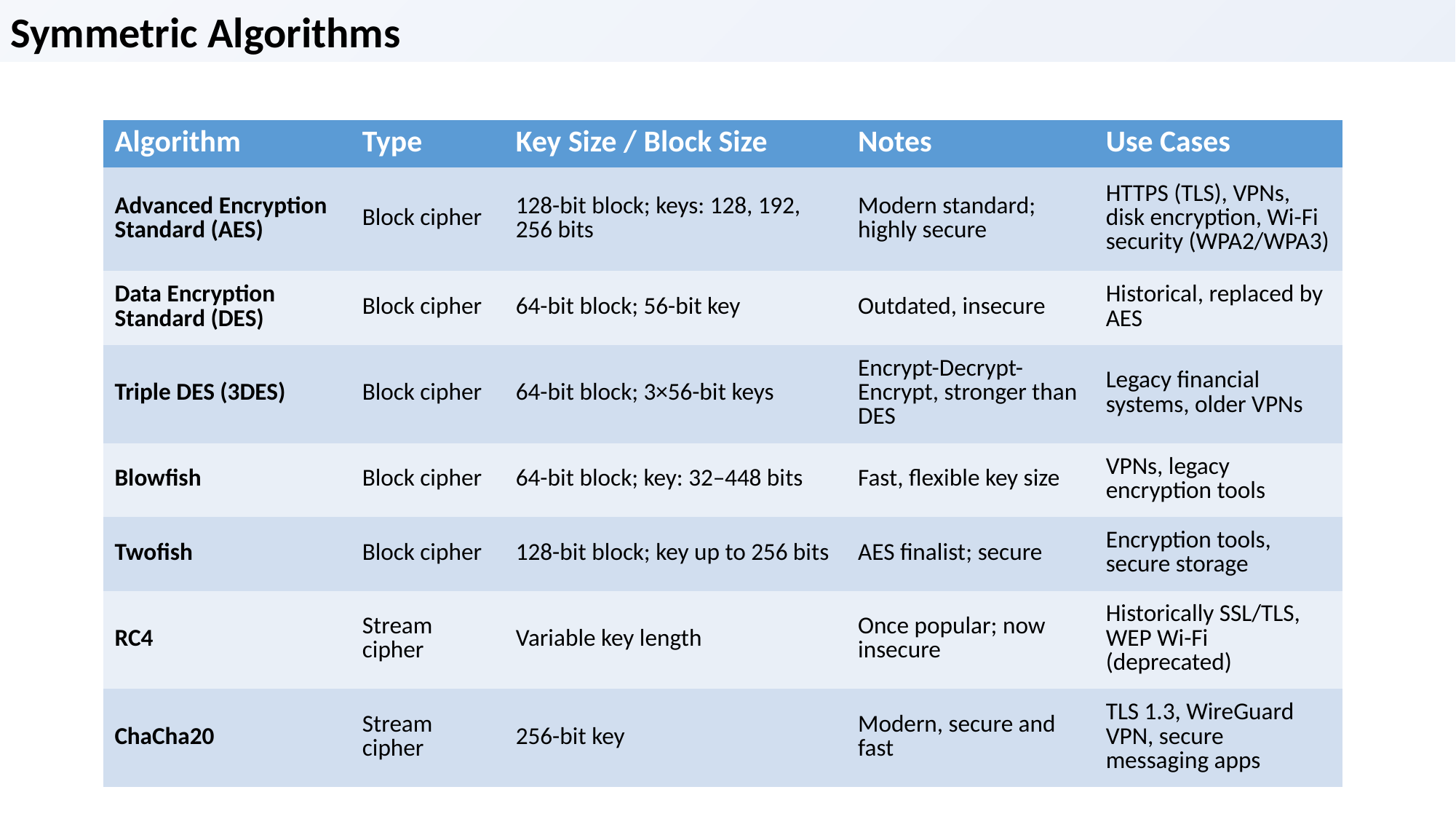

Symmetric Algorithms
| Algorithm | Type | Key Size / Block Size | Notes | Use Cases |
| --- | --- | --- | --- | --- |
| Advanced Encryption Standard (AES) | Block cipher | 128-bit block; keys: 128, 192, 256 bits | Modern standard; highly secure | HTTPS (TLS), VPNs, disk encryption, Wi-Fi security (WPA2/WPA3) |
| Data Encryption Standard (DES) | Block cipher | 64-bit block; 56-bit key | Outdated, insecure | Historical, replaced by AES |
| Triple DES (3DES) | Block cipher | 64-bit block; 3×56-bit keys | Encrypt-Decrypt-Encrypt, stronger than DES | Legacy financial systems, older VPNs |
| Blowfish | Block cipher | 64-bit block; key: 32–448 bits | Fast, flexible key size | VPNs, legacy encryption tools |
| Twofish | Block cipher | 128-bit block; key up to 256 bits | AES finalist; secure | Encryption tools, secure storage |
| RC4 | Stream cipher | Variable key length | Once popular; now insecure | Historically SSL/TLS, WEP Wi-Fi (deprecated) |
| ChaCha20 | Stream cipher | 256-bit key | Modern, secure and fast | TLS 1.3, WireGuard VPN, secure messaging apps |